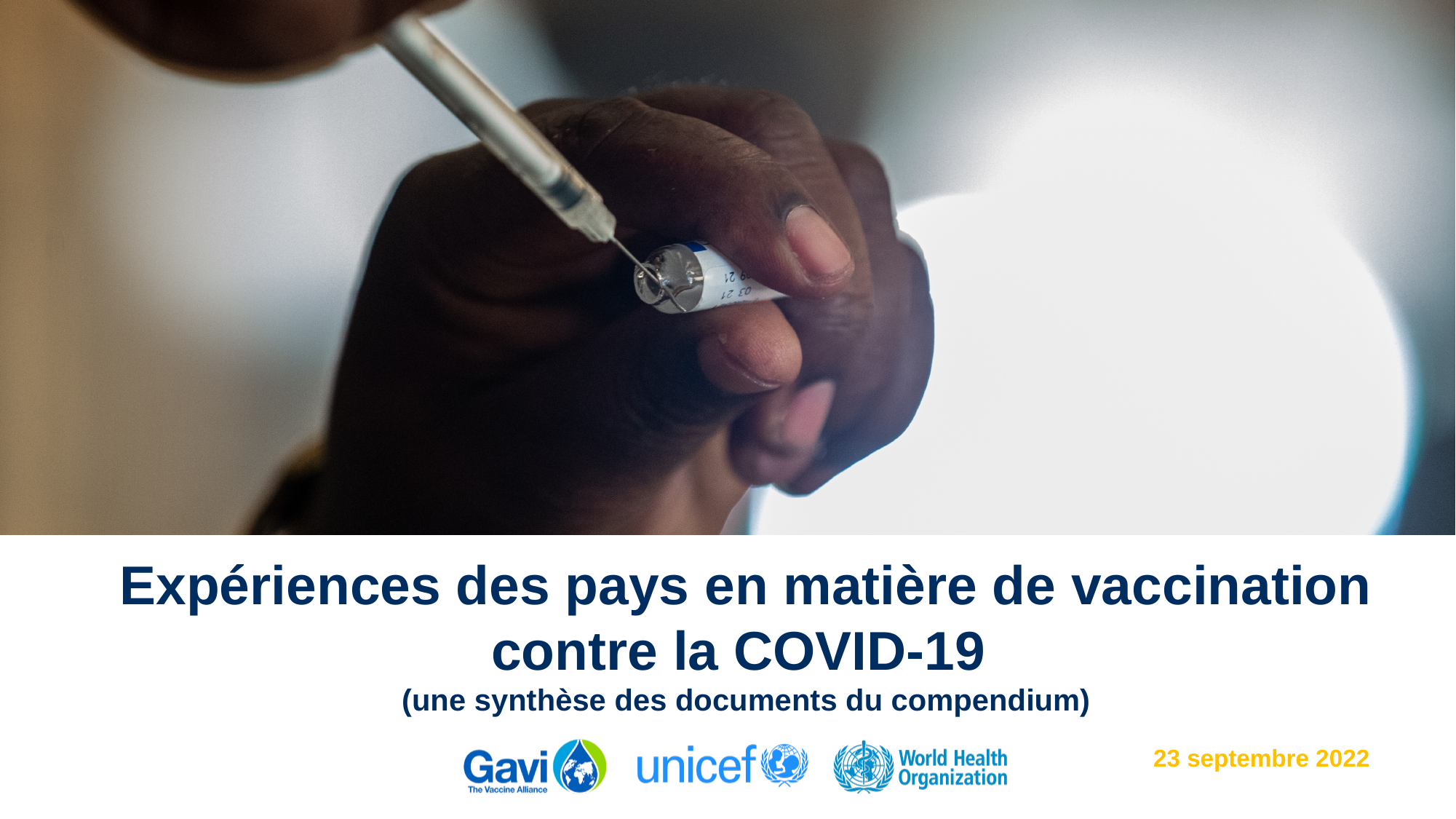

# Expériences des pays en matière de vaccination contre la COVID-19 (une synthèse des documents du compendium)
23 septembre 2022